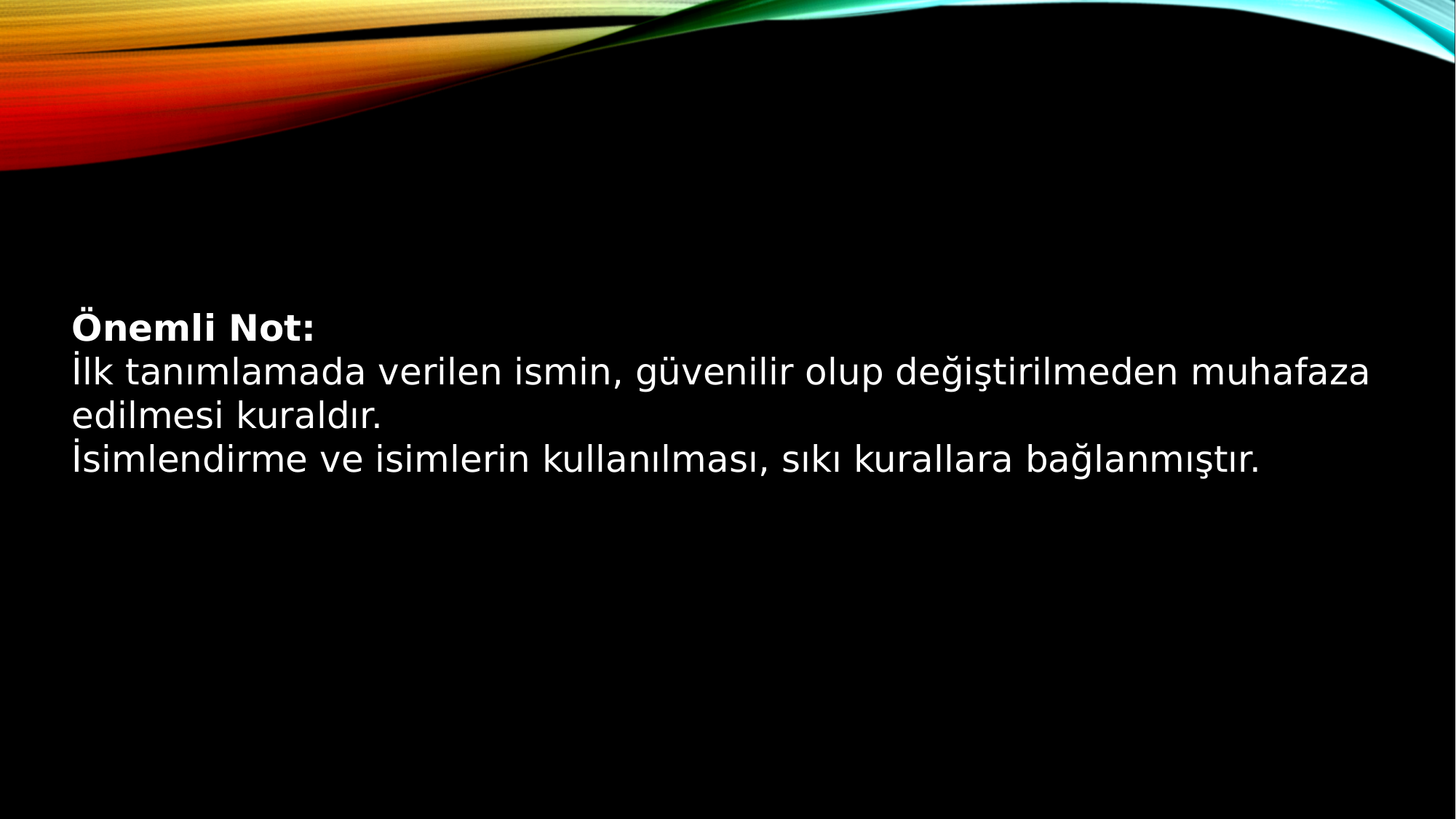

Önemli Not:
İlk tanımlamada verilen ismin, güvenilir olup değiştirilmeden muhafaza edilmesi kuraldır.
İsimlendirme ve isimlerin kullanılması, sıkı kurallara bağlanmıştır.